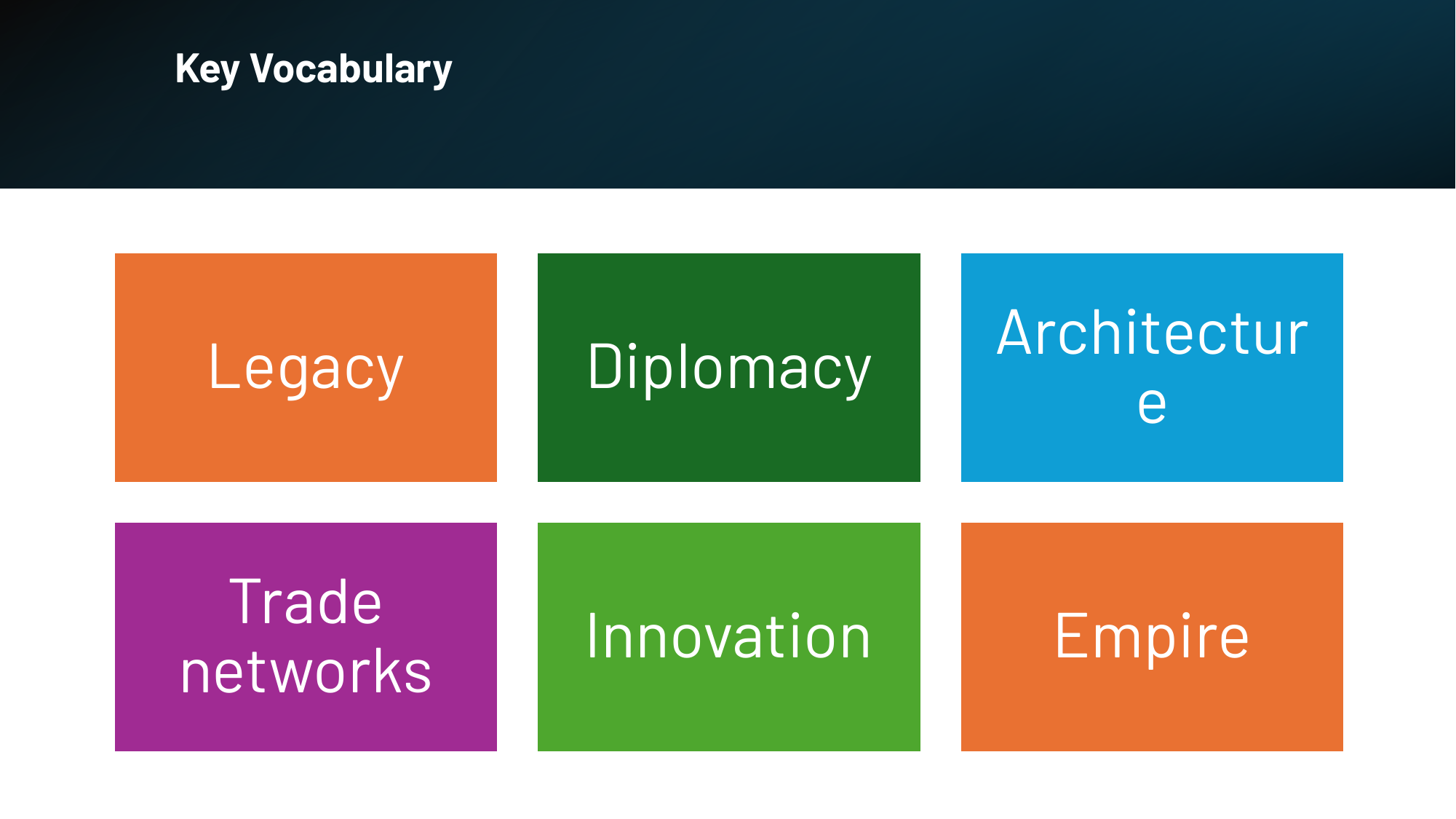

# Key Vocabulary
Legacy
Diplomacy
Architecture
Trade networks
Innovation
Empire